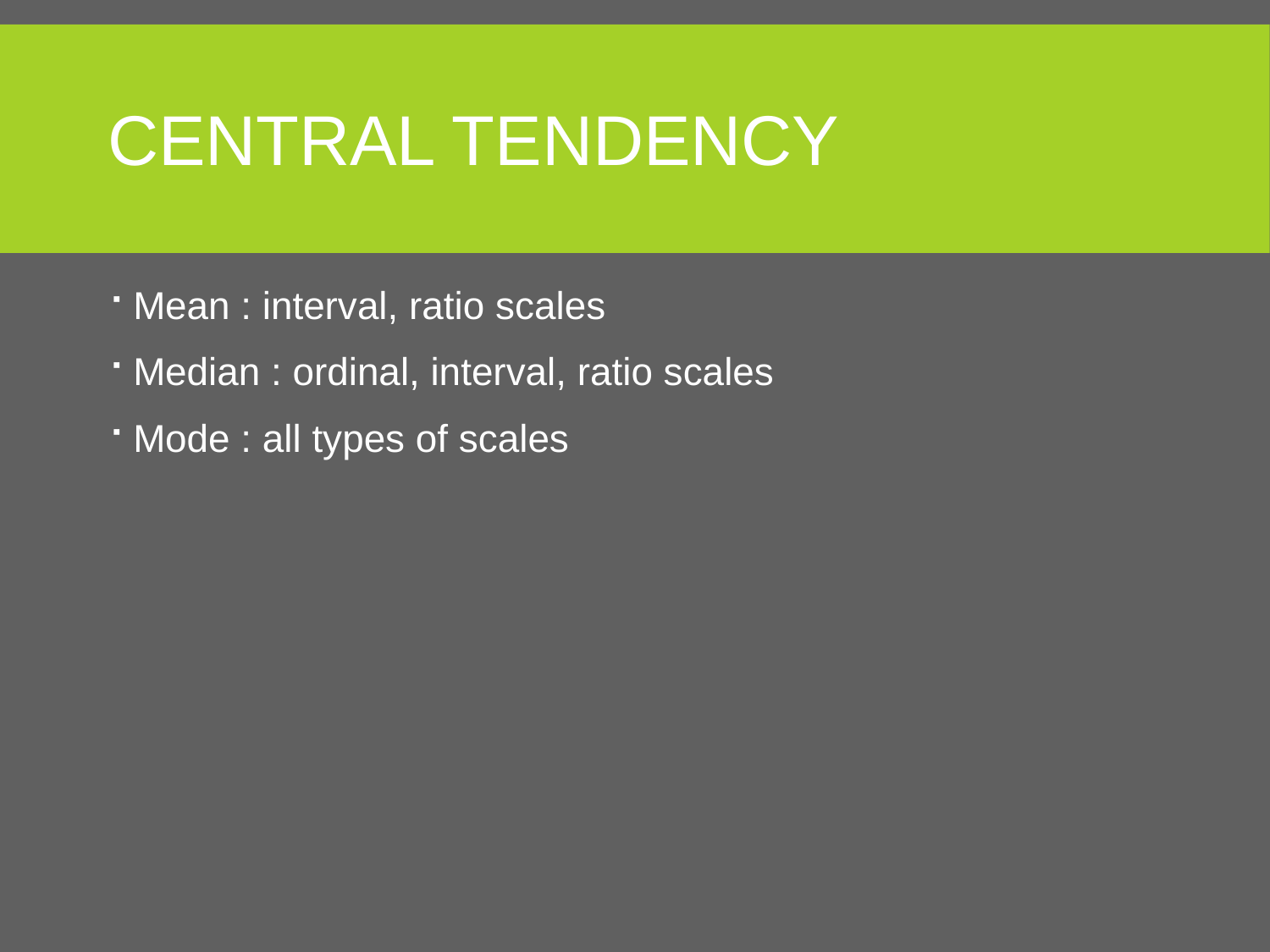

# Central tendency
Mean : interval, ratio scales
Median : ordinal, interval, ratio scales
Mode : all types of scales